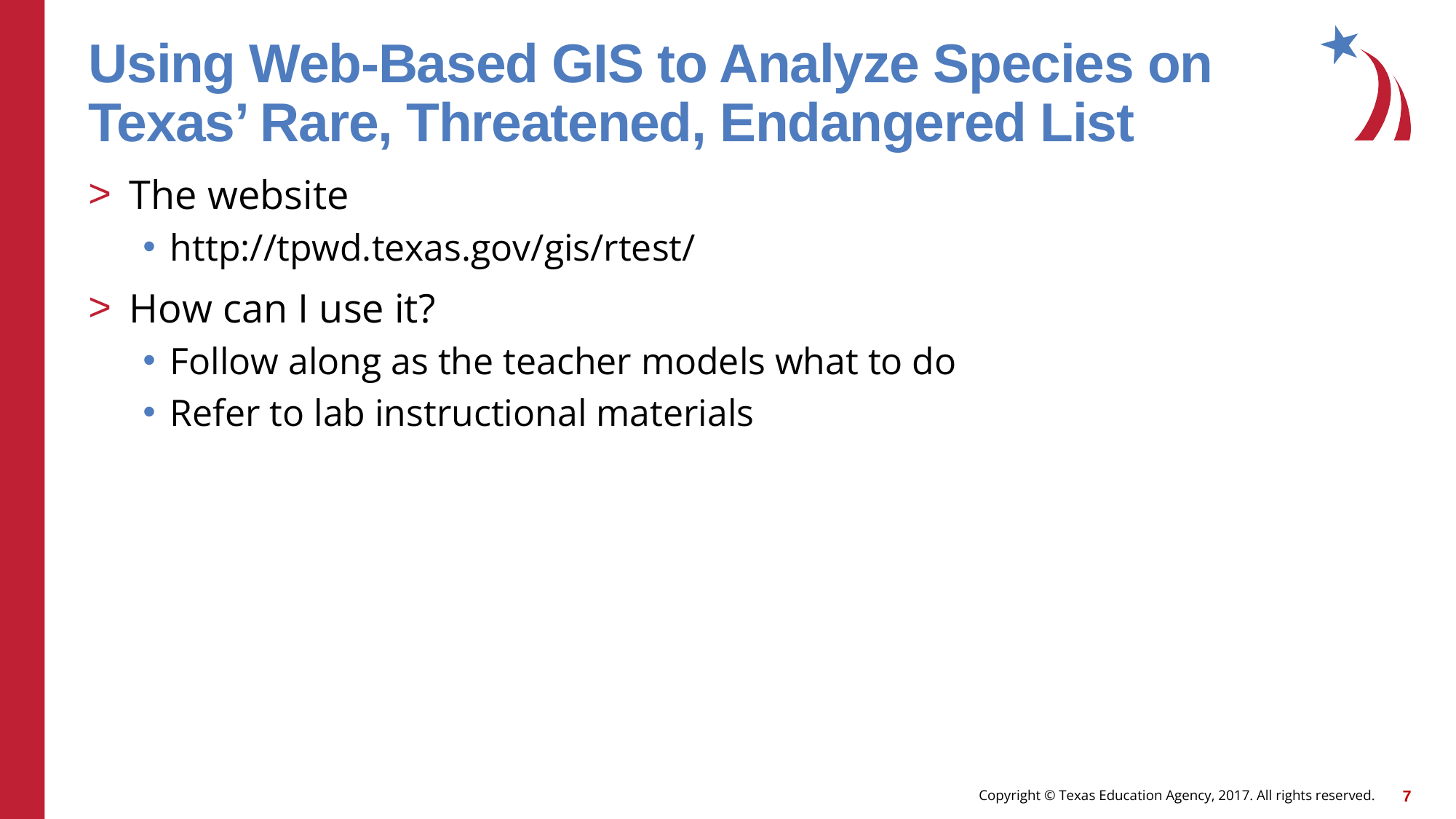

# Using Web-Based GIS to Analyze Species on Texas’ Rare, Threatened, Endangered List
The website
http://tpwd.texas.gov/gis/rtest/
How can I use it?
Follow along as the teacher models what to do
Refer to lab instructional materials